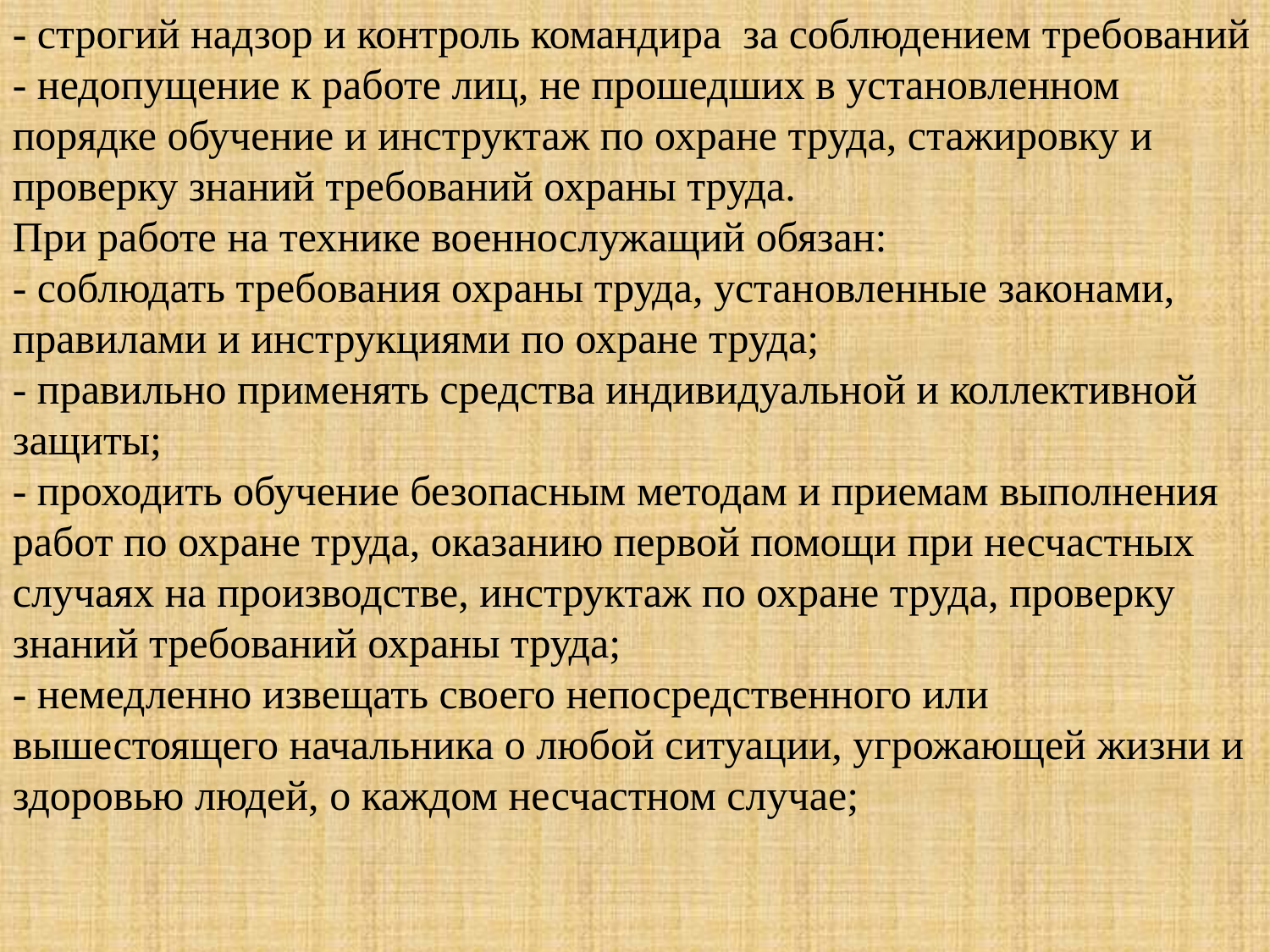

- строгий надзор и контроль командира  за соблюдением требований - недопущение к работе лиц, не прошедших в установленном порядке обучение и инструктаж по охране труда, стажировку и проверку знаний требований охраны труда.
При работе на технике военнослужащий обязан:
- соблюдать требования охраны труда, установленные законами, правилами и инструкциями по охране труда;
- правильно применять средства индивидуальной и коллективной защиты;
- проходить обучение безопасным методам и приемам выполнения работ по охране труда, оказанию первой помощи при несчастных случаях на производстве, инструктаж по охране труда, проверку знаний требований охраны труда;
- немедленно извещать своего непосредственного или вышестоящего начальника о любой ситуации, угрожающей жизни и здоровью людей, о каждом несчастном случае;